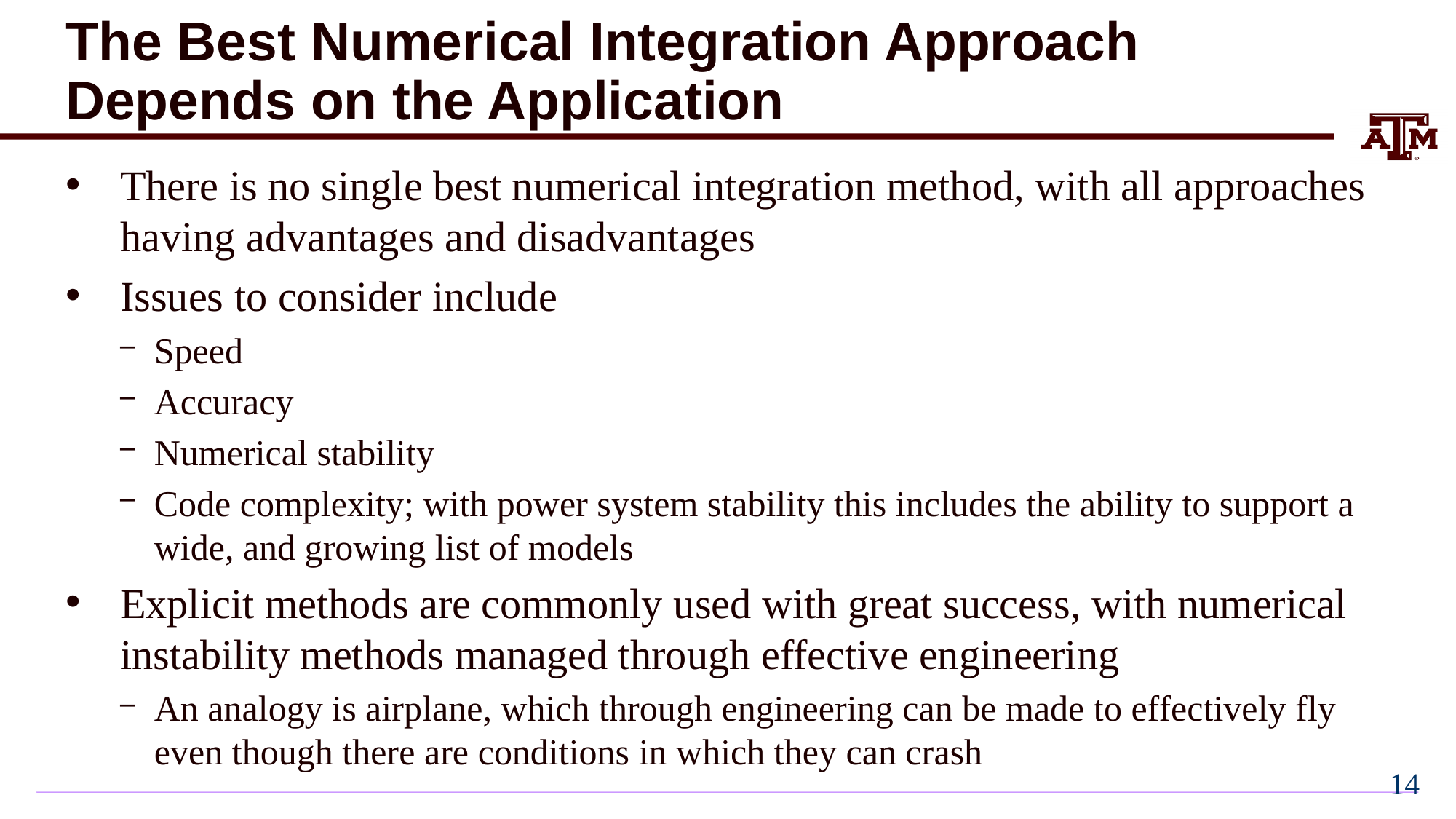

# The Best Numerical Integration Approach Depends on the Application
There is no single best numerical integration method, with all approaches having advantages and disadvantages
Issues to consider include
Speed
Accuracy
Numerical stability
Code complexity; with power system stability this includes the ability to support a wide, and growing list of models
Explicit methods are commonly used with great success, with numerical instability methods managed through effective engineering
An analogy is airplane, which through engineering can be made to effectively fly even though there are conditions in which they can crash

14